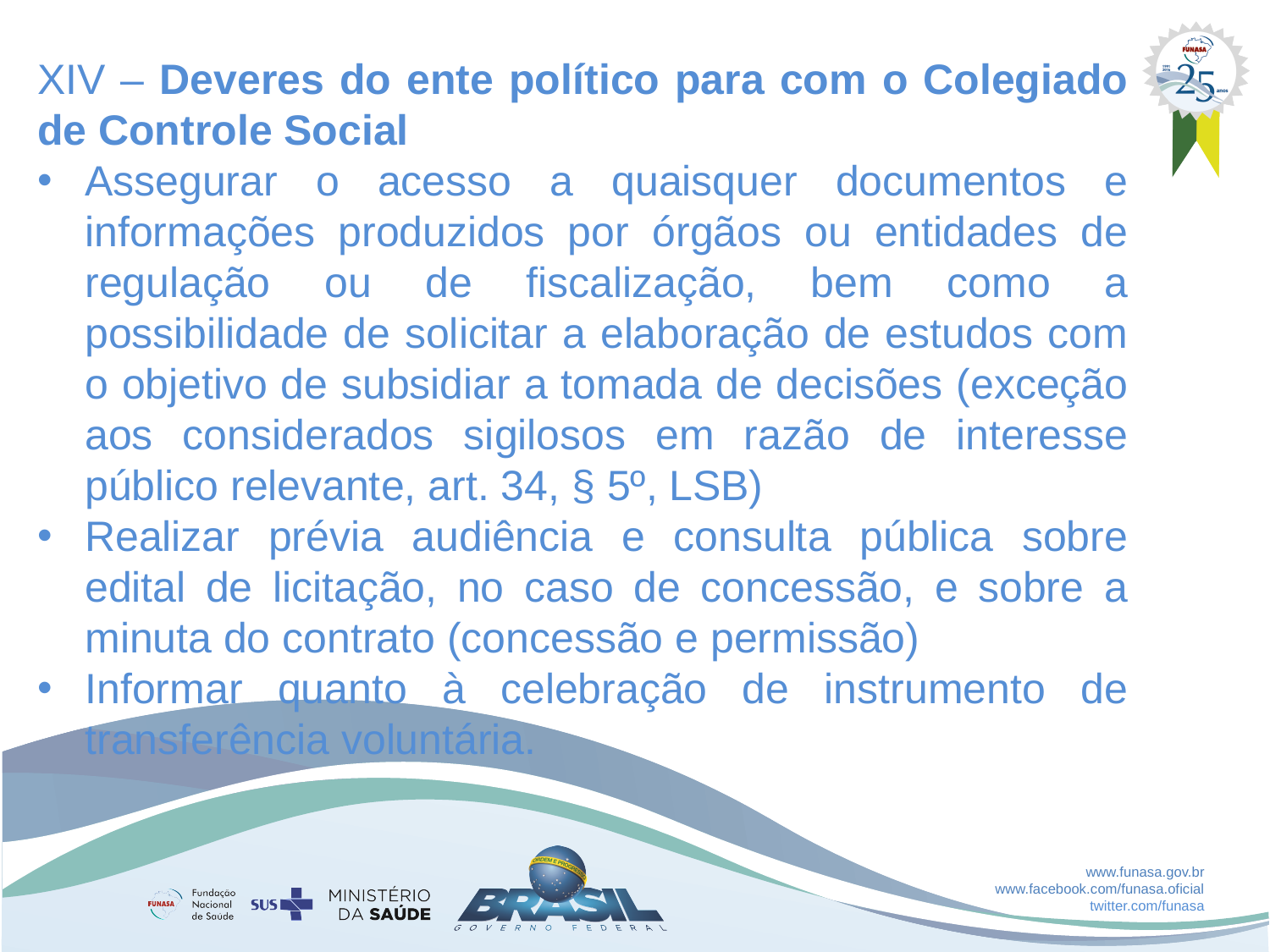

XIV – Deveres do ente político para com o Colegiado de Controle Social
Assegurar o acesso a quaisquer documentos e informações produzidos por órgãos ou entidades de regulação ou de fiscalização, bem como a possibilidade de solicitar a elaboração de estudos com o objetivo de subsidiar a tomada de decisões (exceção aos considerados sigilosos em razão de interesse público relevante, art. 34, § 5º, LSB)
Realizar prévia audiência e consulta pública sobre edital de licitação, no caso de concessão, e sobre a minuta do contrato (concessão e permissão)
Informar quanto à celebração de instrumento de transferência voluntária.